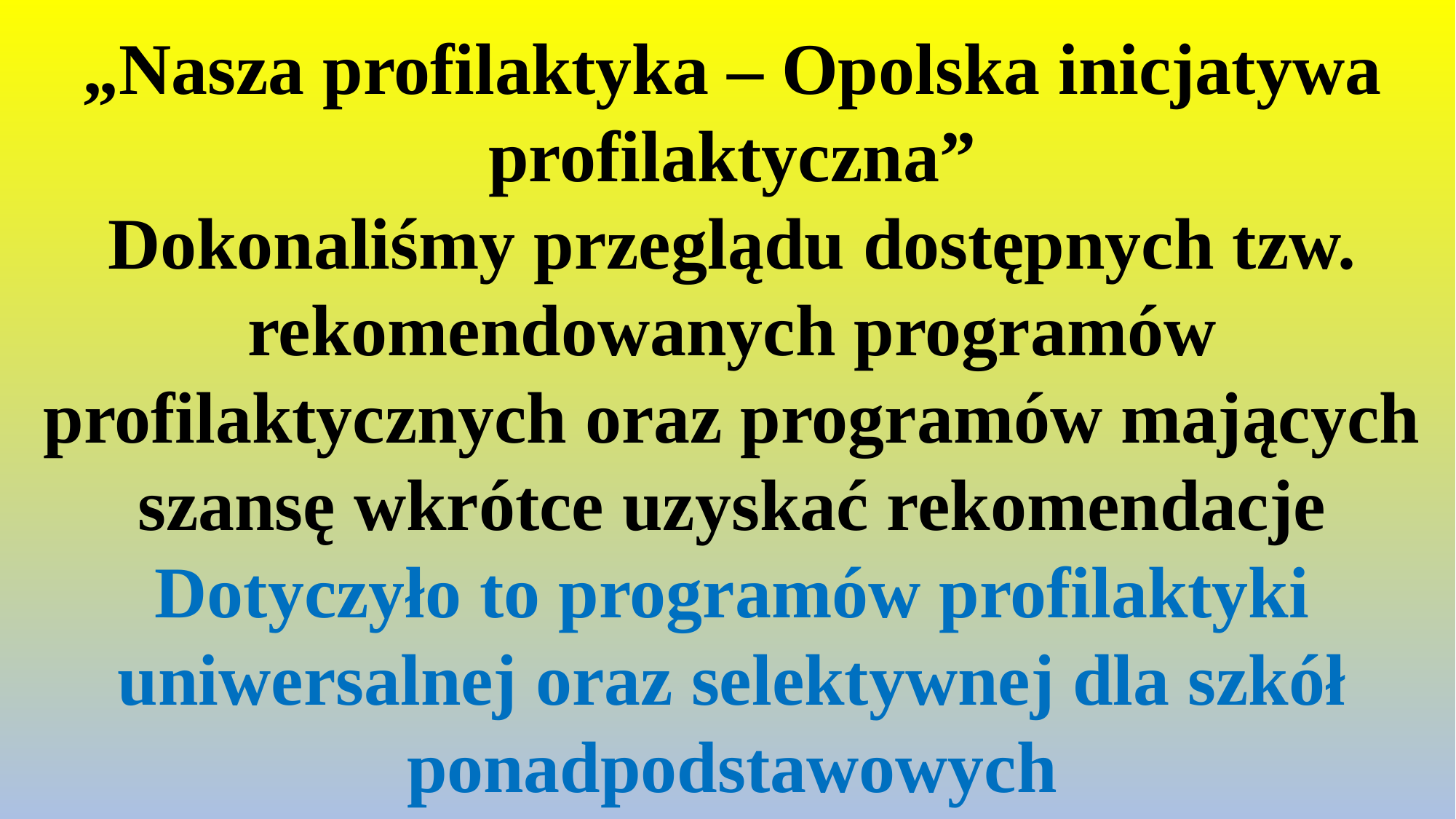

# „Nasza profilaktyka – Opolska inicjatywa profilaktyczna” Dokonaliśmy przeglądu dostępnych tzw. rekomendowanych programów profilaktycznych oraz programów mających szansę wkrótce uzyskać rekomendacje Dotyczyło to programów profilaktyki uniwersalnej oraz selektywnej dla szkół ponadpodstawowych